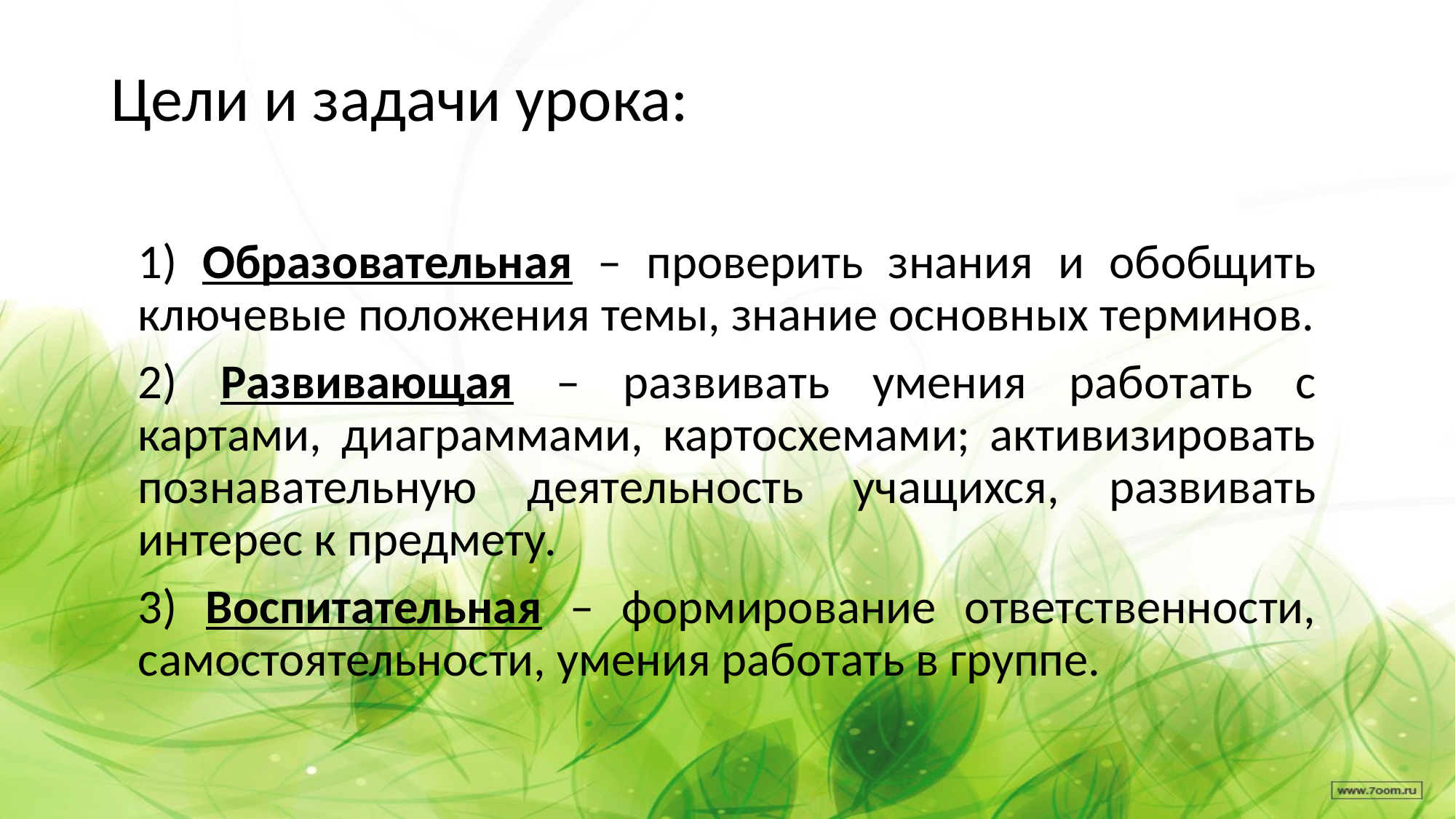

# Цели и задачи урока:
1) Образовательная – проверить знания и обобщить ключевые положения темы, знание основных терминов.
2) Развивающая – развивать умения работать с картами, диаграммами, картосхемами; активизировать познавательную деятельность учащихся, развивать интерес к предмету.
3) Воспитательная – формирование ответственности, самостоятельности, умения работать в группе.